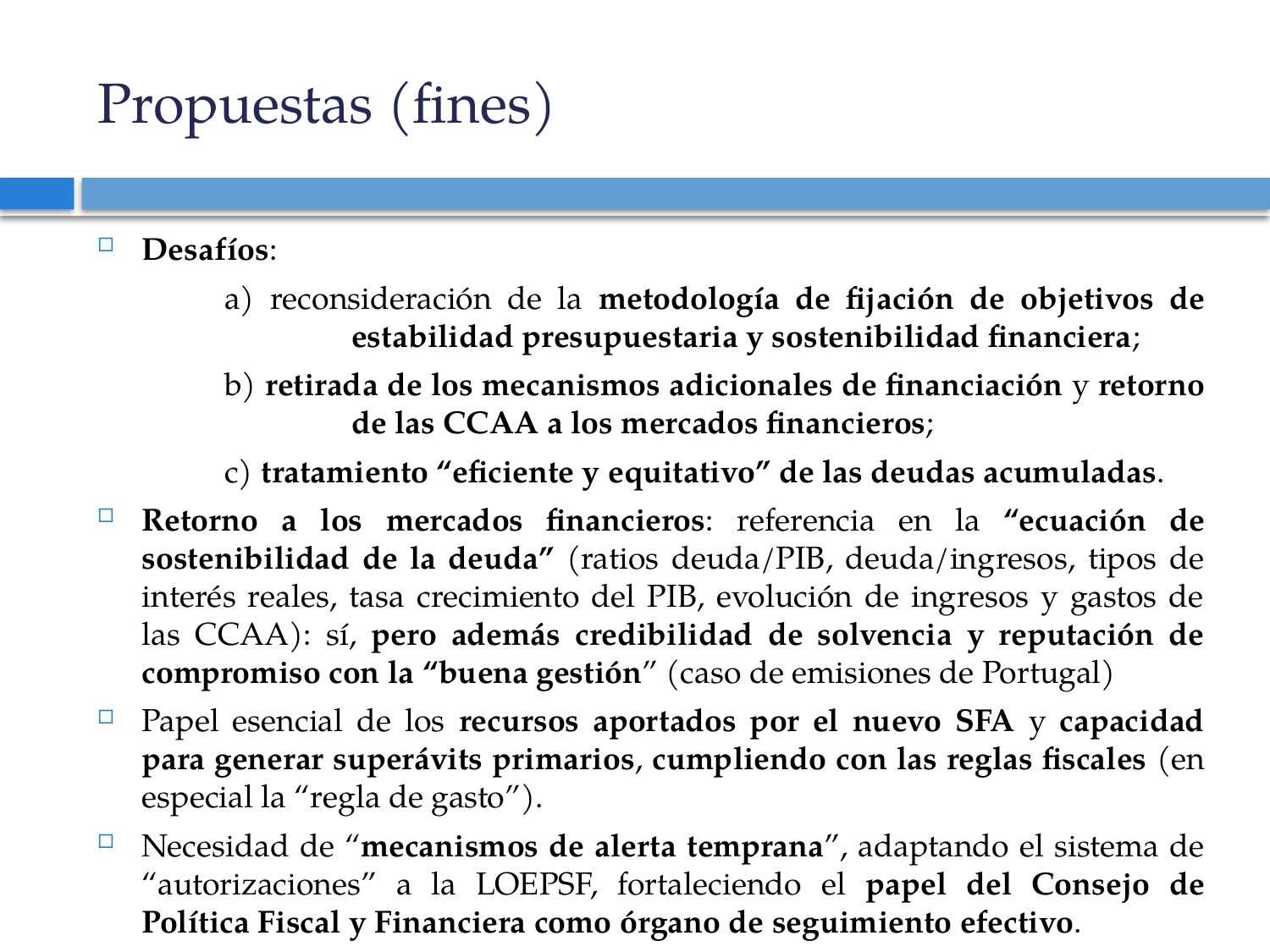

# Propuestas (fines)
Desafíos:
	a) reconsideración de la metodología de fijación de objetivos de 		estabilidad presupuestaria y sostenibilidad financiera;
	b) retirada de los mecanismos adicionales de financiación y retorno 		de las CCAA a los mercados financieros;
	c) tratamiento “eficiente y equitativo” de las deudas acumuladas.
Retorno a los mercados financieros: referencia en la “ecuación de sostenibilidad de la deuda” (ratios deuda/PIB, deuda/ingresos, tipos de interés reales, tasa crecimiento del PIB, evolución de ingresos y gastos de las CCAA): sí, pero además credibilidad de solvencia y reputación de compromiso con la “buena gestión” (caso de emisiones de Portugal)
Papel esencial de los recursos aportados por el nuevo SFA y capacidad para generar superávits primarios, cumpliendo con las reglas fiscales (en especial la “regla de gasto”).
Necesidad de “mecanismos de alerta temprana”, adaptando el sistema de “autorizaciones” a la LOEPSF, fortaleciendo el papel del Consejo de Política Fiscal y Financiera como órgano de seguimiento efectivo.